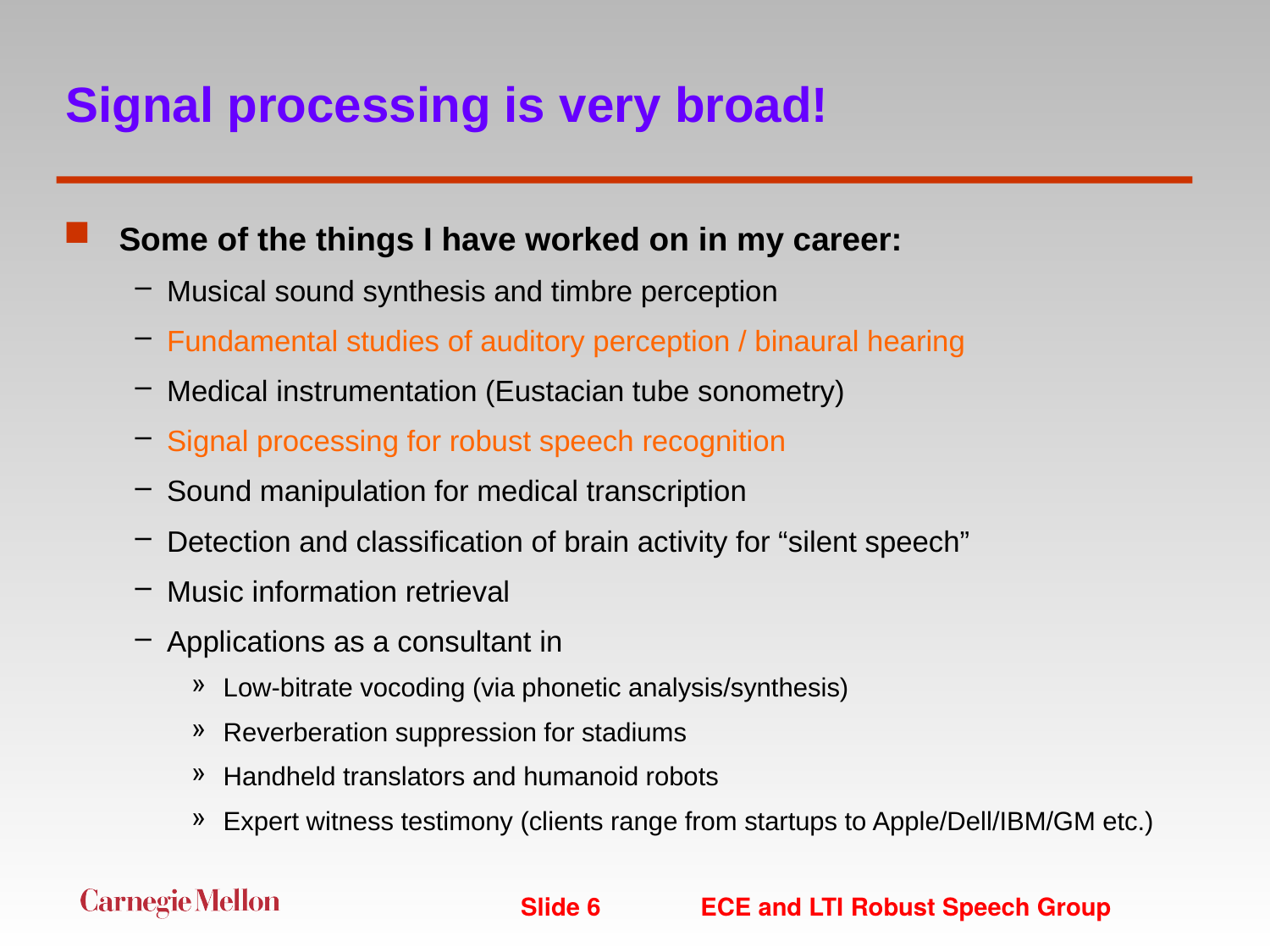

# Signal processing is very broad!
Some of the things I have worked on in my career:
Musical sound synthesis and timbre perception
Fundamental studies of auditory perception / binaural hearing
Medical instrumentation (Eustacian tube sonometry)
Signal processing for robust speech recognition
Sound manipulation for medical transcription
Detection and classification of brain activity for “silent speech”
Music information retrieval
Applications as a consultant in
Low-bitrate vocoding (via phonetic analysis/synthesis)
Reverberation suppression for stadiums
Handheld translators and humanoid robots
Expert witness testimony (clients range from startups to Apple/Dell/IBM/GM etc.)